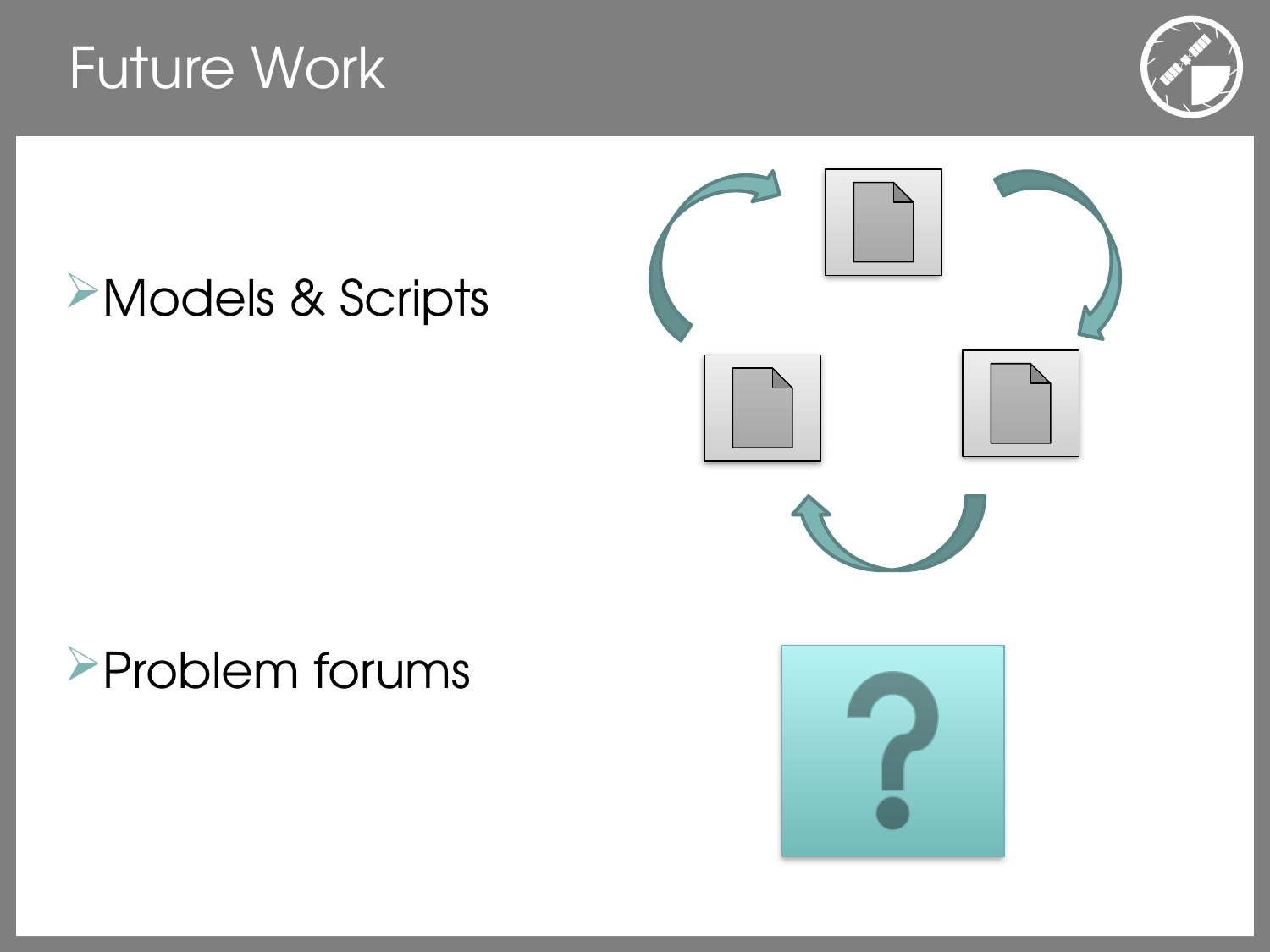

# Future Work

Models & Scripts

Problem forums